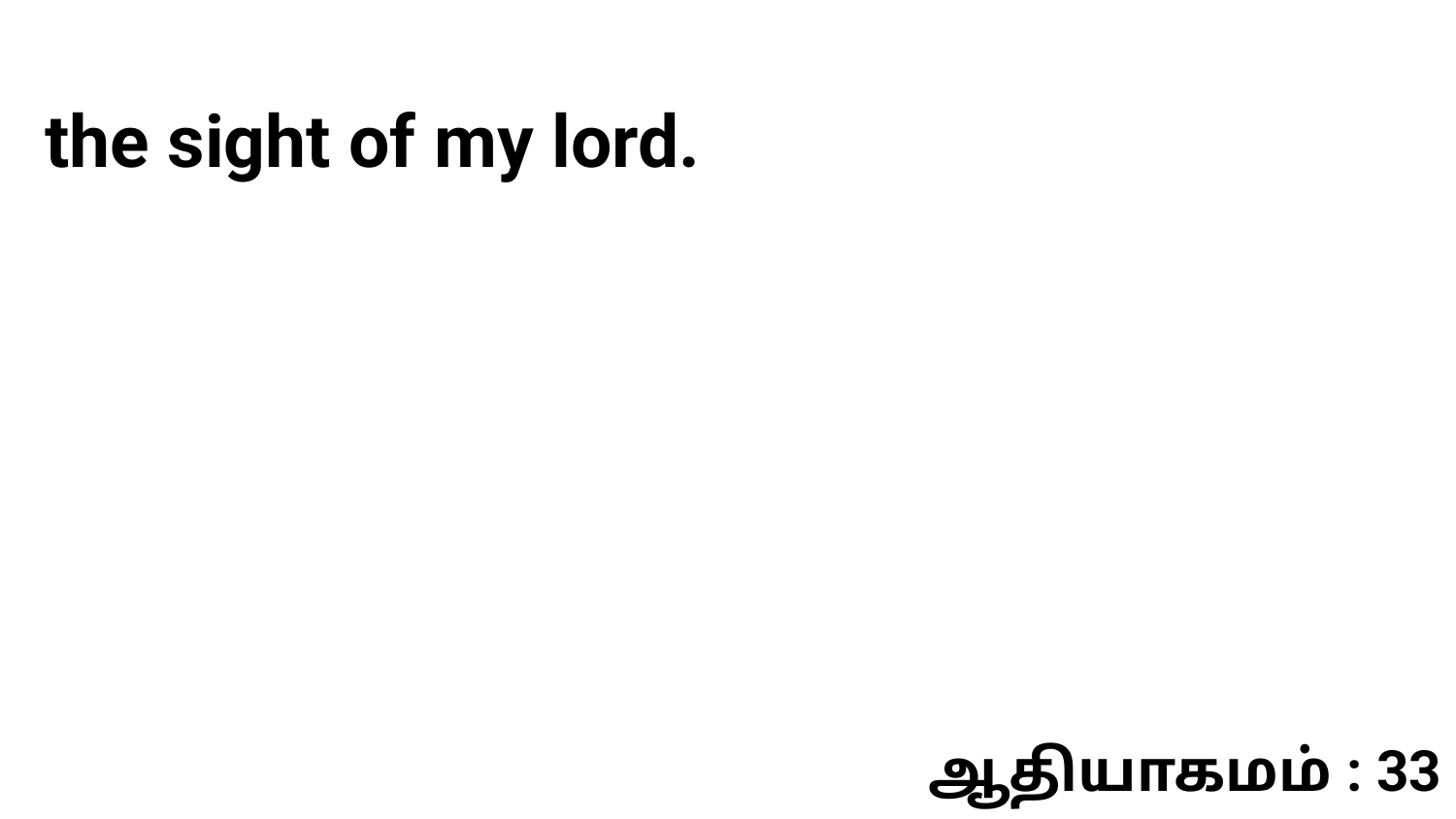

the sight of my lord.
ஆதியாகமம் : 33